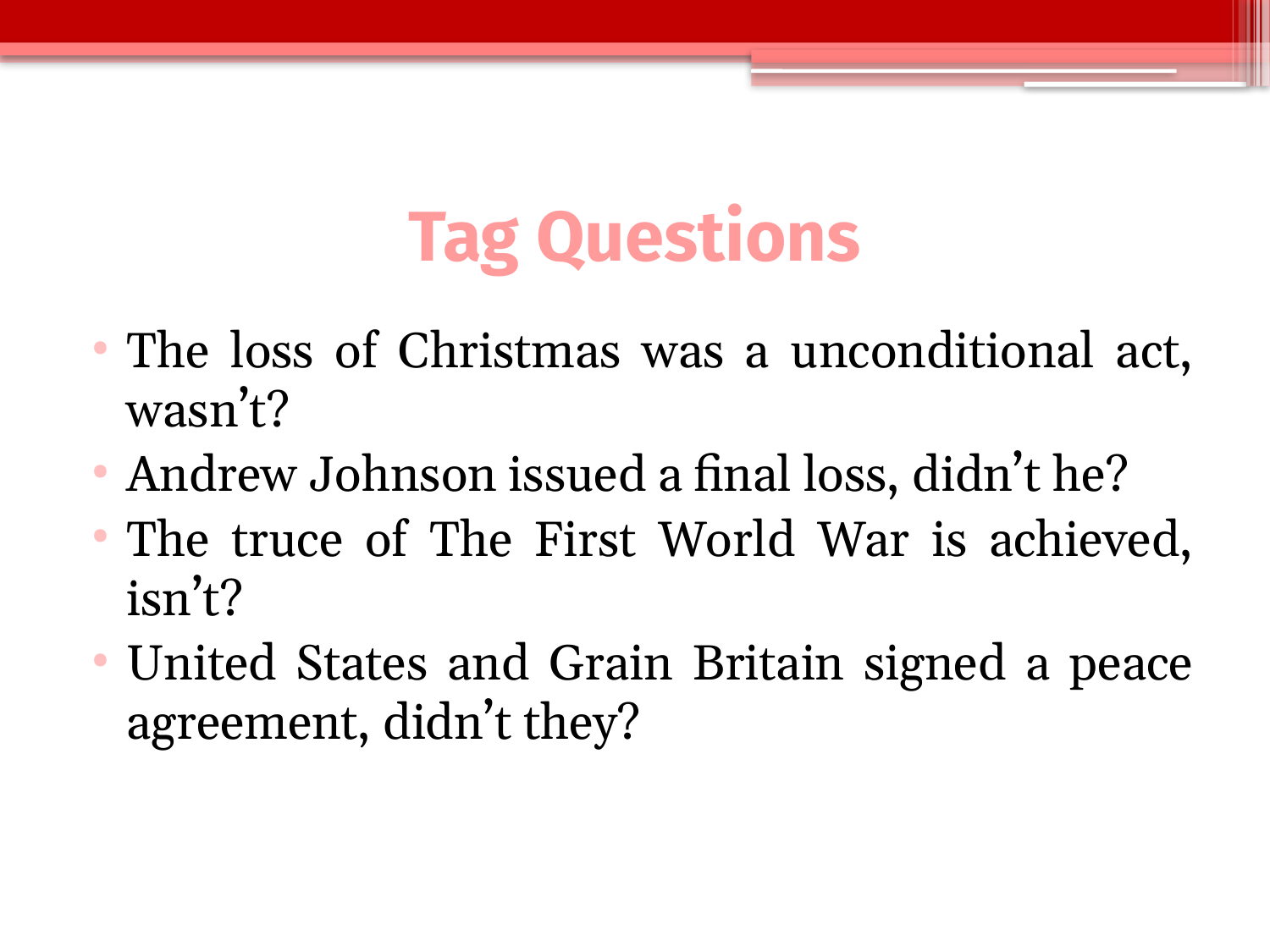

# Tag Questions
The loss of Christmas was a unconditional act, wasn’t?
Andrew Johnson issued a final loss, didn’t he?
The truce of The First World War is achieved, isn’t?
United States and Grain Britain signed a peace agreement, didn’t they?